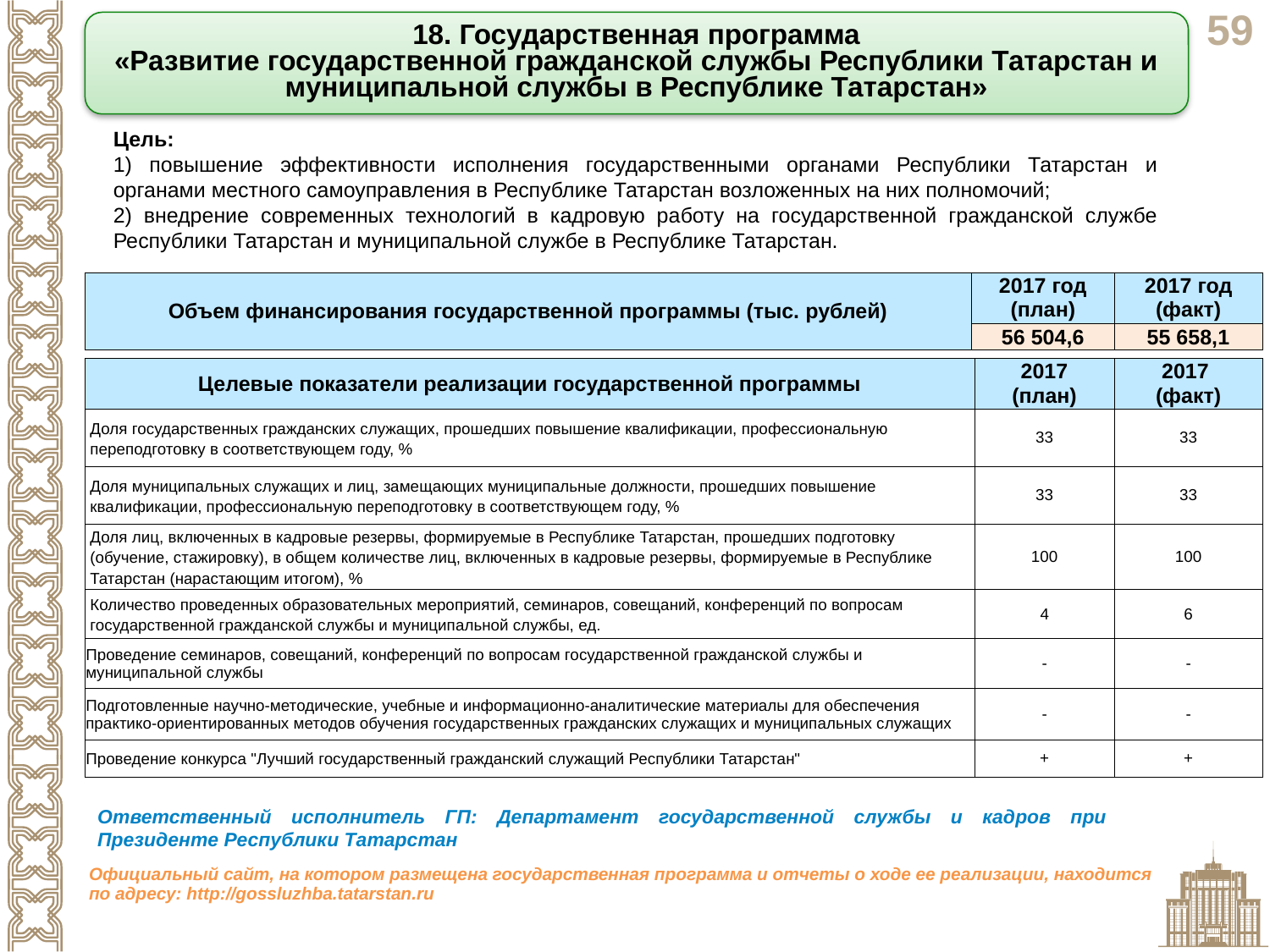

18. Государственная программа
«Развитие государственной гражданской службы Республики Татарстан и муниципальной службы в Республике Татарстан»
Цель:
1) повышение эффективности исполнения государственными органами Республики Татарстан и органами местного самоуправления в Республике Татарстан возложенных на них полномочий;
2) внедрение современных технологий в кадровую работу на государственной гражданской службе Республики Татарстан и муниципальной службе в Республике Татарстан.
| Объем финансирования государственной программы (тыс. рублей) | 2017 год (план) | 2017 год (факт) |
| --- | --- | --- |
|  | 56 504,6 | 55 658,1 |
| Целевые показатели реализации государственной программы | 2017 (план) | 2017 (факт) |
| --- | --- | --- |
| Доля государственных гражданских служащих, прошедших повышение квалификации, профессиональную переподготовку в соответствующем году, % | 33 | 33 |
| Доля муниципальных служащих и лиц, замещающих муниципальные должности, прошедших повышение квалификации, профессиональную переподготовку в соответствующем году, % | 33 | 33 |
| Доля лиц, включенных в кадровые резервы, формируемые в Республике Татарстан, прошедших подготовку (обучение, стажировку), в общем количестве лиц, включенных в кадровые резервы, формируемые в Республике Татарстан (нарастающим итогом), % | 100 | 100 |
| Количество проведенных образовательных мероприятий, семинаров, совещаний, конференций по вопросам государственной гражданской службы и муниципальной службы, ед. | 4 | 6 |
| Проведение семинаров, совещаний, конференций по вопросам государственной гражданской службы и муниципальной службы | - | - |
| Подготовленные научно-методические, учебные и информационно-аналитические материалы для обеспечения практико-ориентированных методов обучения государственных гражданских служащих и муниципальных служащих | - | - |
| Проведение конкурса "Лучший государственный гражданский служащий Республики Татарстан" | + | + |
Ответственный исполнитель ГП: Департамент государственной службы и кадров при Президенте Республики Татарстан
Официальный сайт, на котором размещена государственная программа и отчеты о ходе ее реализации, находится по адресу: http://gossluzhba.tatarstan.ru